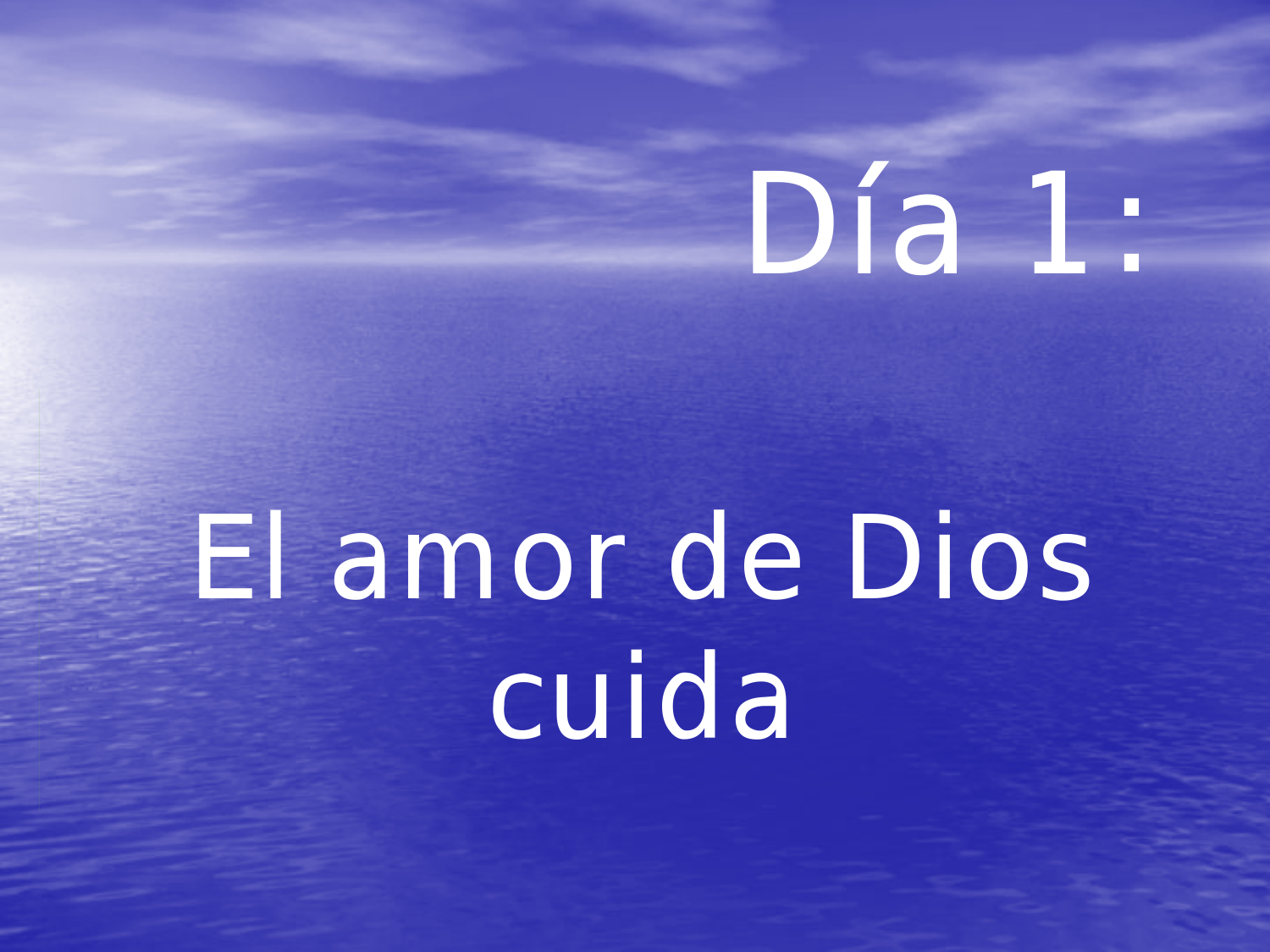

Día 1:
El amor de Dios cuida